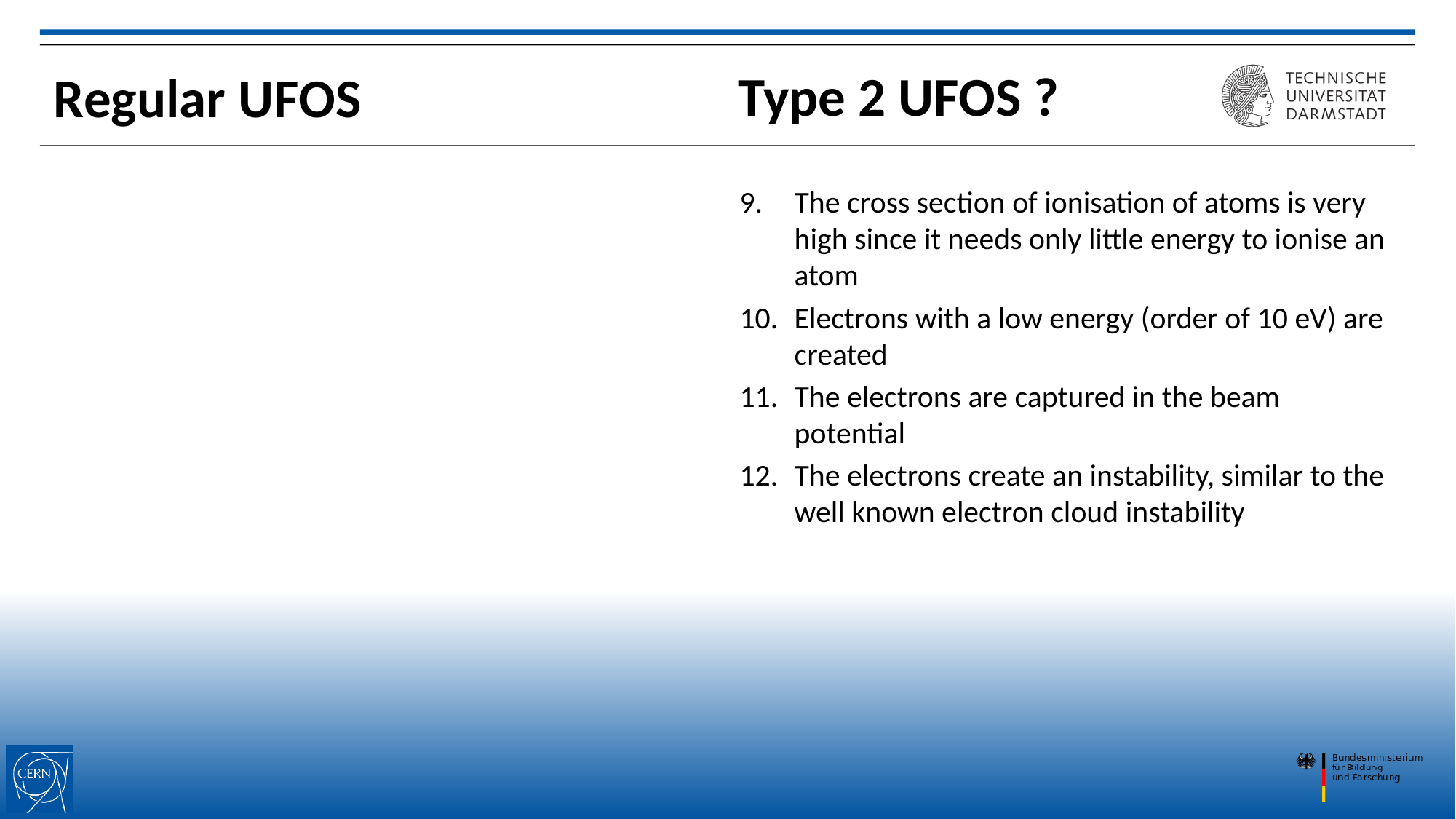

Type 2 UFOS ?
# Regular UFOS
The cross section of ionisation of atoms is very high since it needs only little energy to ionise an atom
Electrons with a low energy (order of 10 eV) are created
The electrons are captured in the beam potential
The electrons create an instability, similar to the well known electron cloud instability